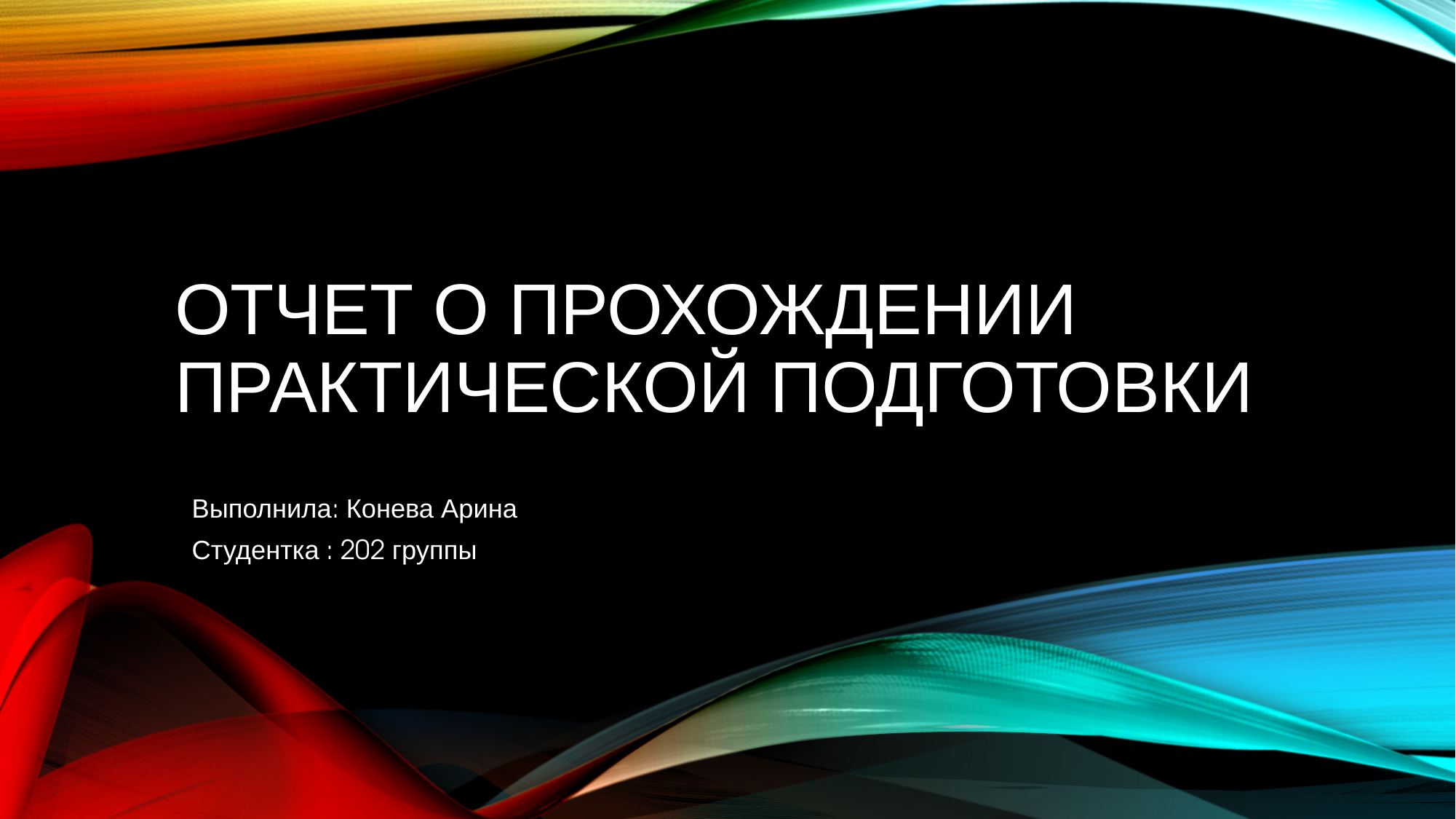

# Отчет о прохождении практической подготовки
Выполнила: Конева Арина
Студентка : 202 группы